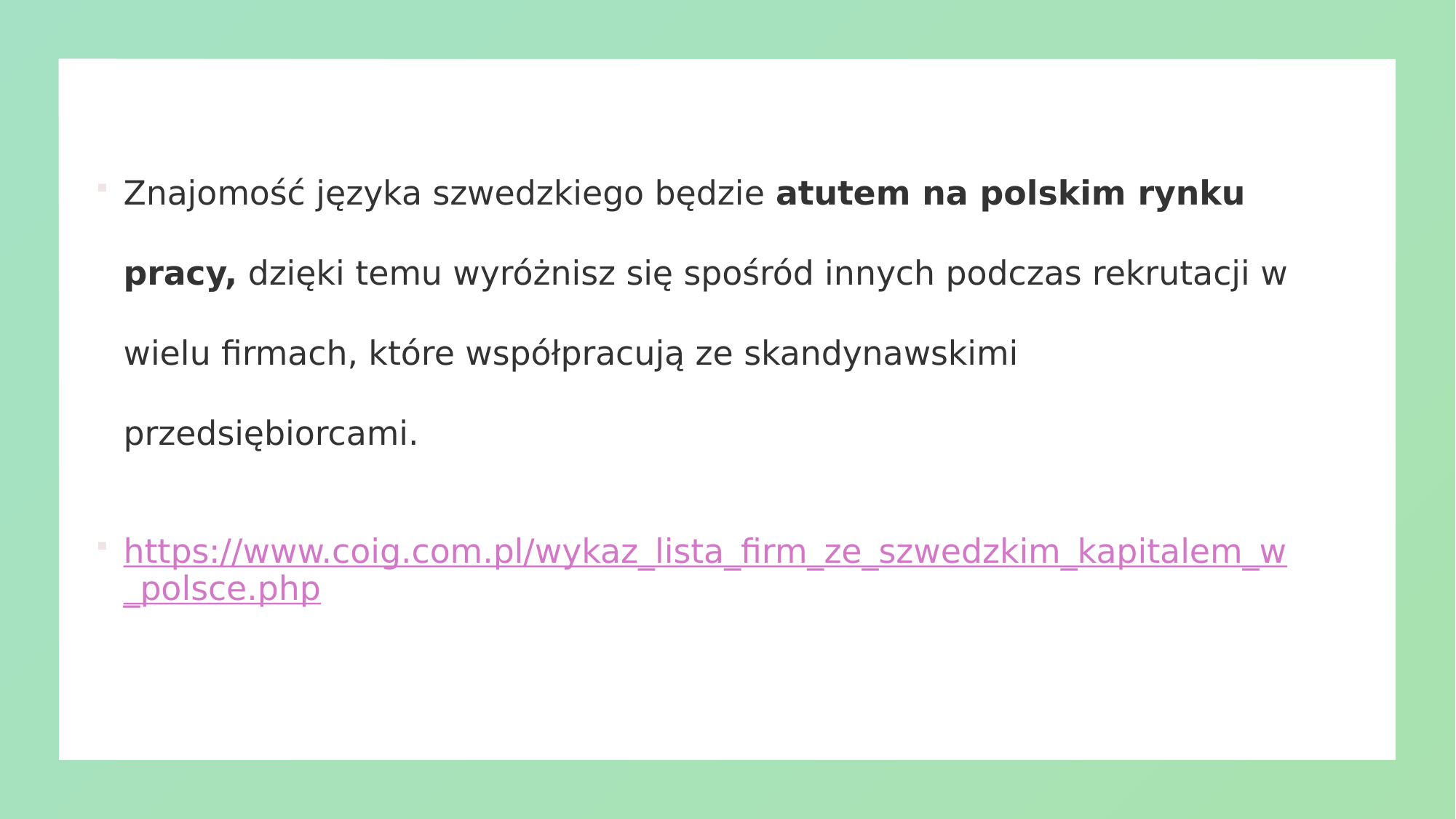

Znajomość języka szwedzkiego będzie atutem na polskim rynku pracy, dzięki temu wyróżnisz się spośród innych podczas rekrutacji w wielu firmach, które współpracują ze skandynawskimi przedsiębiorcami.

https://www.coig.com.pl/wykaz_lista_firm_ze_szwedzkim_kapitalem_w_polsce.php